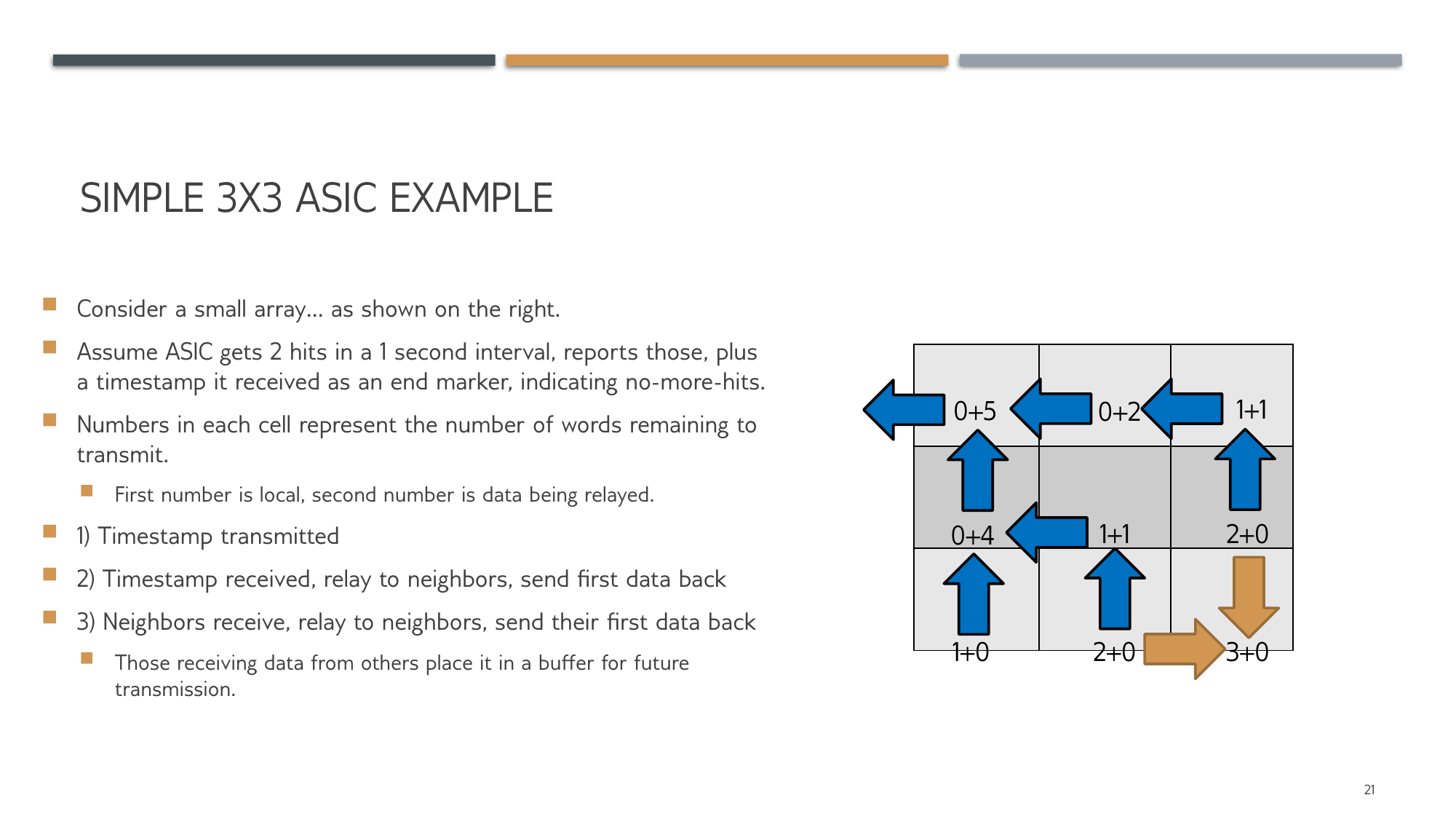

# Simple 3x3 ASIC Example
Consider a small array… as shown on the right.
Assume ASIC gets 2 hits in a 1 second interval, reports those, plus a timestamp it received as an end marker, indicating no-more-hits.
Numbers in each cell represent the number of words remaining to transmit.
First number is local, second number is data being relayed.
1) Timestamp transmitted
2) Timestamp received, relay to neighbors, send first data back
3) Neighbors receive, relay to neighbors, send their first data back
Those receiving data from others place it in a buffer for future transmission.
|  |  |  |
| --- | --- | --- |
|  |  |  |
|  |  |  |

1+1
0+5
0+2

1+1
2+0
0+4

1+0
3+0
2+0
21